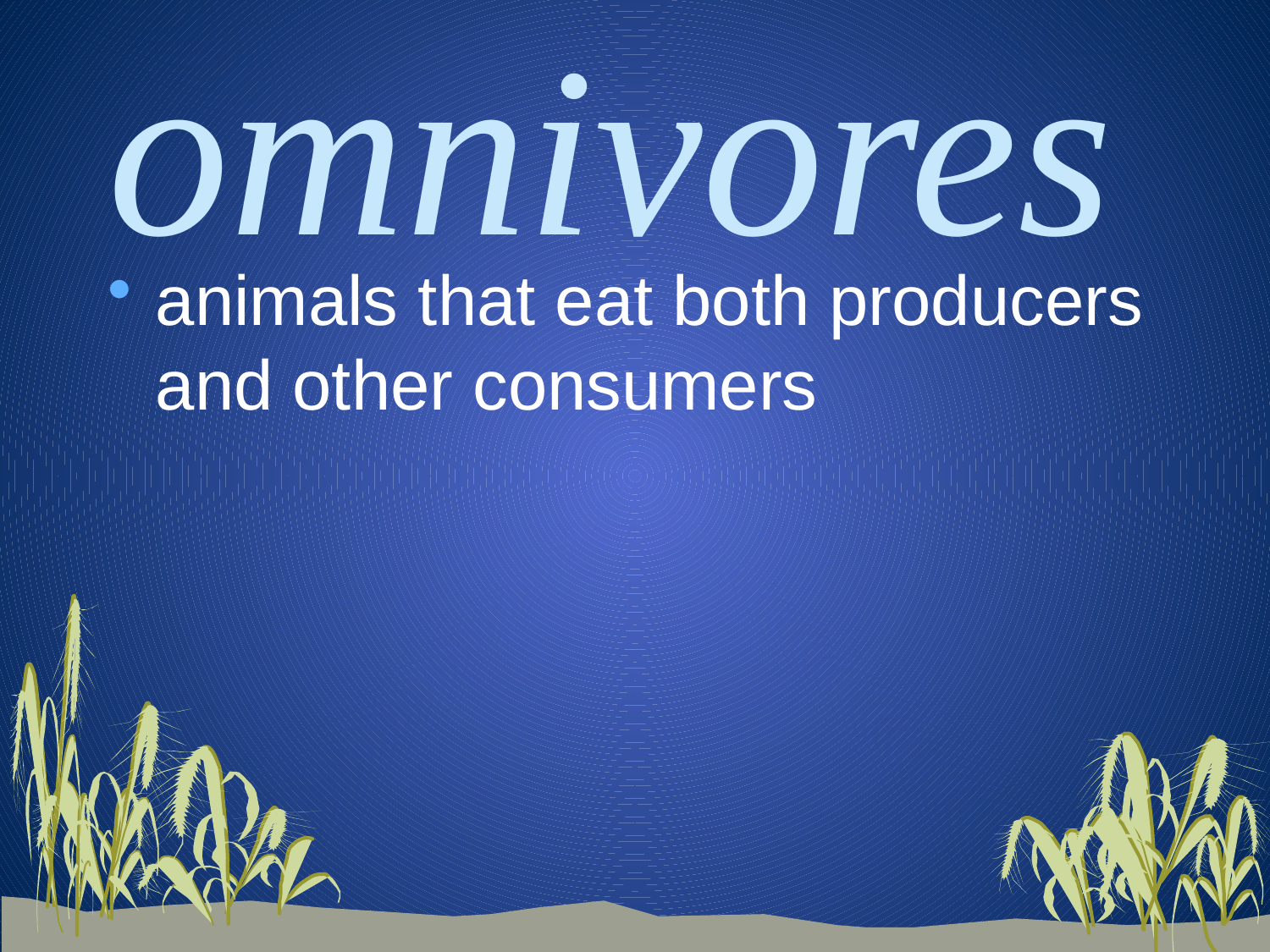

# omnivores
animals that eat both producers and other consumers